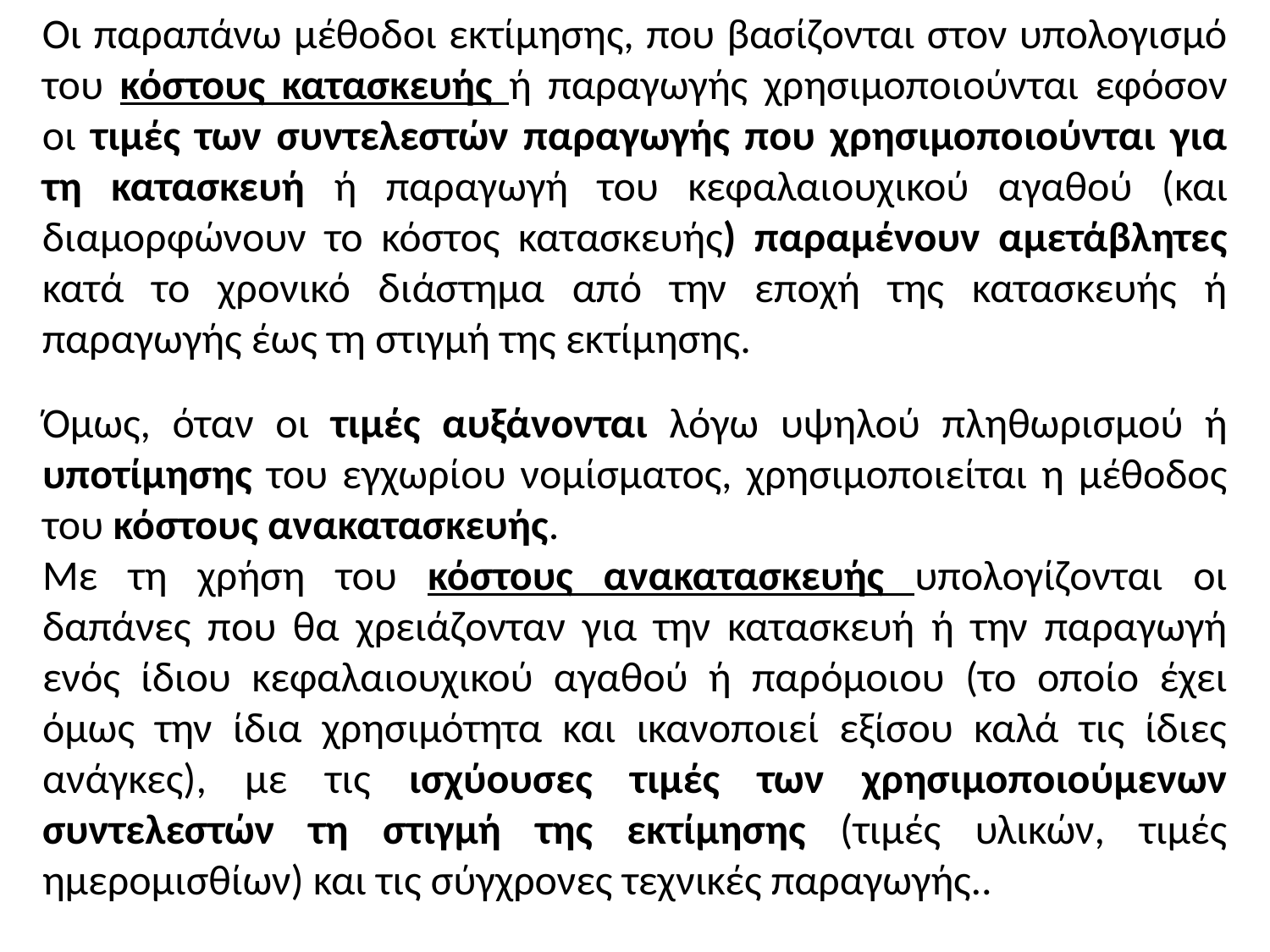

Οι παραπάνω μέθοδοι εκτίμησης, που βασίζονται στον υπολογισμό του κόστους κατασκευής ή παραγωγής χρησιμοποιούνται εφόσον οι τιμές των συντελεστών παραγωγής που χρησιμοποιούνται για τη κατασκευή ή παραγωγή του κεφαλαιουχικού αγαθού (και διαμορφώνουν το κόστος κατασκευής) παραμένουν αμετάβλητες κατά το χρονικό διάστημα από την εποχή της κατασκευής ή παραγωγής έως τη στιγμή της εκτίμησης.
Όμως, όταν οι τιμές αυξάνονται λόγω υψηλού πληθωρισμού ή υποτίμησης του εγχωρίου νομίσματος, χρησιμοποιείται η μέθοδος του κόστους ανακατασκευής.
Με τη χρήση του κόστους ανακατασκευής υπολογίζονται οι δαπάνες που θα χρειάζονταν για την κατασκευή ή την παραγωγή ενός ίδιου κεφαλαιουχικού αγαθού ή παρόμοιου (το οποίο έχει όμως την ίδια χρησιμότητα και ικανοποιεί εξίσου καλά τις ίδιες ανάγκες), με τις ισχύουσες τιμές των χρησιμοποιούμενων συντελεστών τη στιγμή της εκτίμησης (τιμές υλικών, τιμές ημερομισθίων) και τις σύγχρονες τεχνικές παραγωγής..